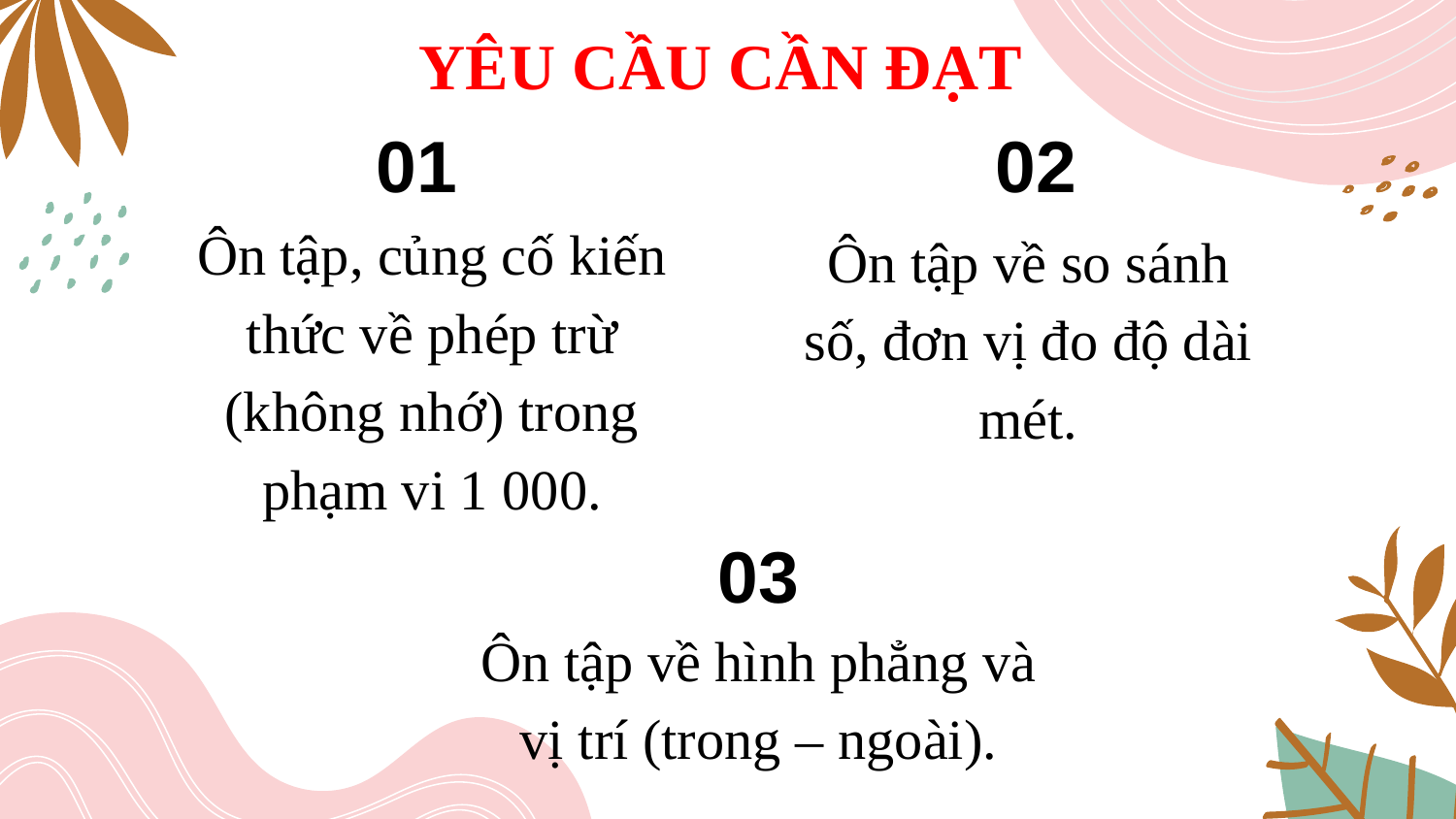

YÊU CẦU CẦN ĐẠT
01
02
Ôn tập, củng cố kiến thức về phép trừ (không nhớ) trong phạm vi 1 000.
Ôn tập về so sánh số, đơn vị đo độ dài mét.
03
Ôn tập về hình phẳng và vị trí (trong – ngoài).